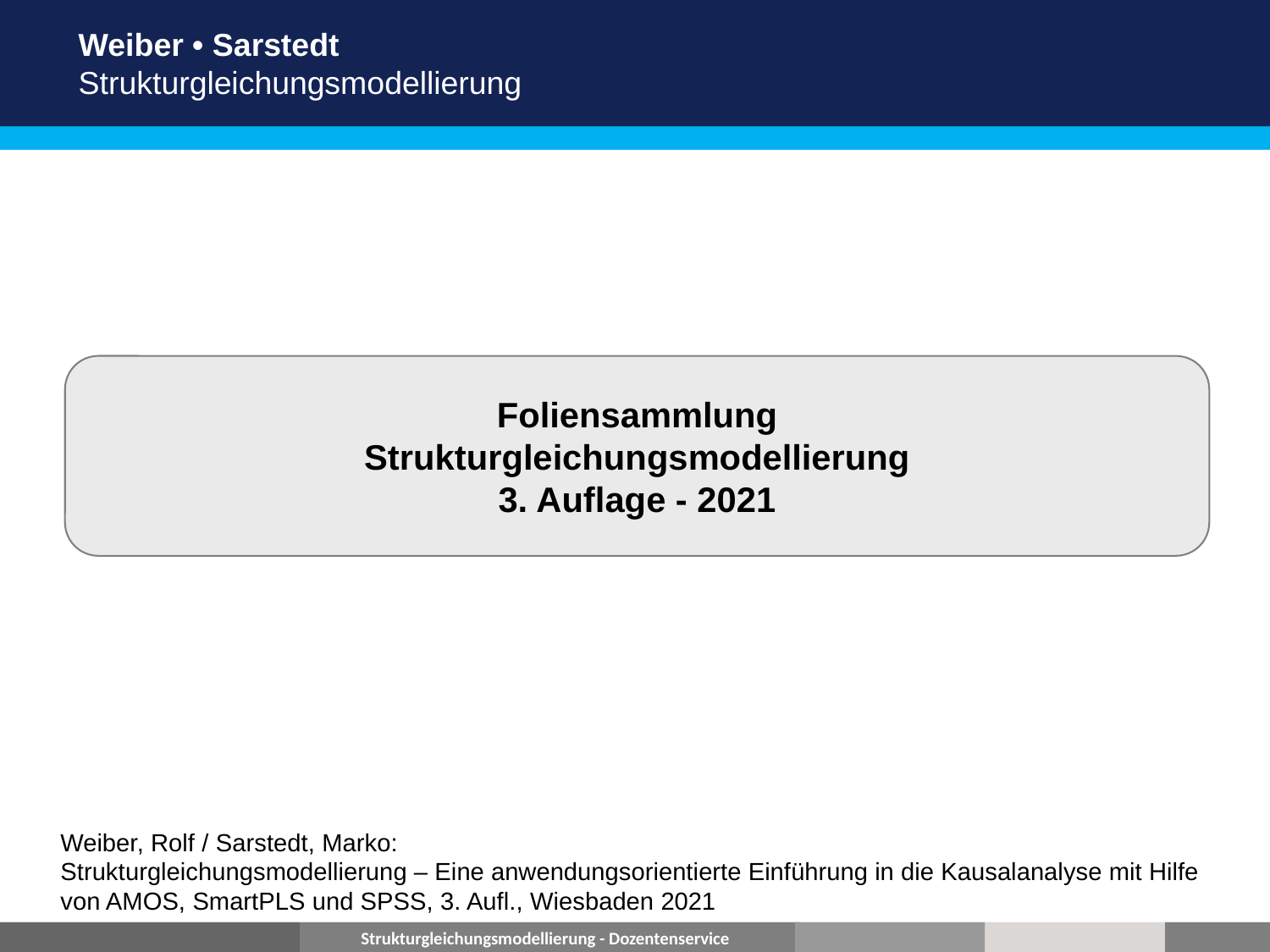

Weiber • Sarstedt
Strukturgleichungsmodellierung
Foliensammlung
Strukturgleichungsmodellierung
3. Auflage - 2021